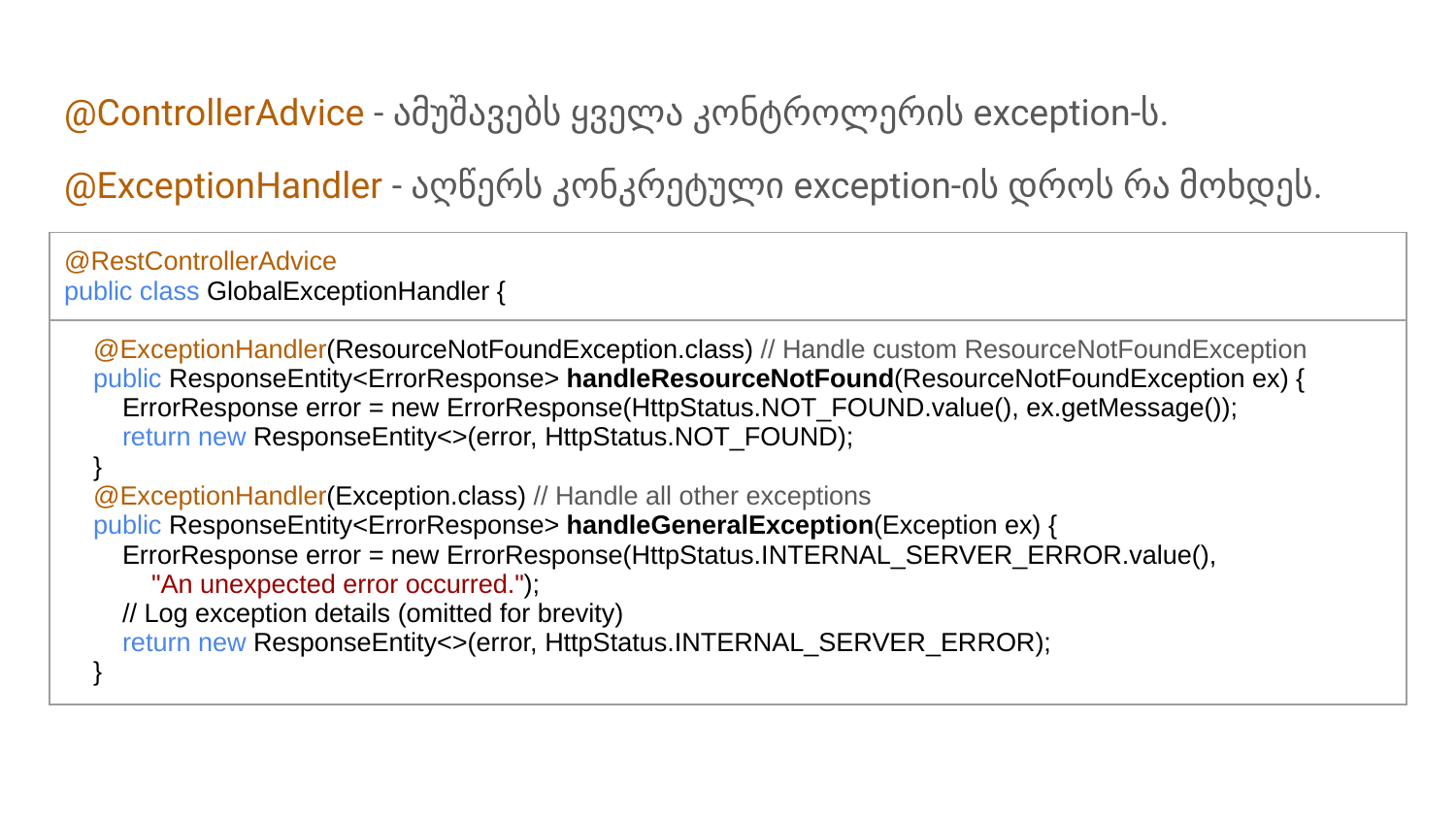

@ControllerAdvice - ამუშავებს ყველა კონტროლერის exception-ს.
@ExceptionHandler - აღწერს კონკრეტული exception-ის დროს რა მოხდეს.
| @RestControllerAdvice public class GlobalExceptionHandler { |  |
| --- | --- |
| @ExceptionHandler(ResourceNotFoundException.class) // Handle custom ResourceNotFoundException public ResponseEntity<ErrorResponse> handleResourceNotFound(ResourceNotFoundException ex) { ErrorResponse error = new ErrorResponse(HttpStatus.NOT\_FOUND.value(), ex.getMessage()); return new ResponseEntity<>(error, HttpStatus.NOT\_FOUND); } @ExceptionHandler(Exception.class) // Handle all other exceptions public ResponseEntity<ErrorResponse> handleGeneralException(Exception ex) { ErrorResponse error = new ErrorResponse(HttpStatus.INTERNAL\_SERVER\_ERROR.value(), "An unexpected error occurred."); // Log exception details (omitted for brevity) return new ResponseEntity<>(error, HttpStatus.INTERNAL\_SERVER\_ERROR); } |  |